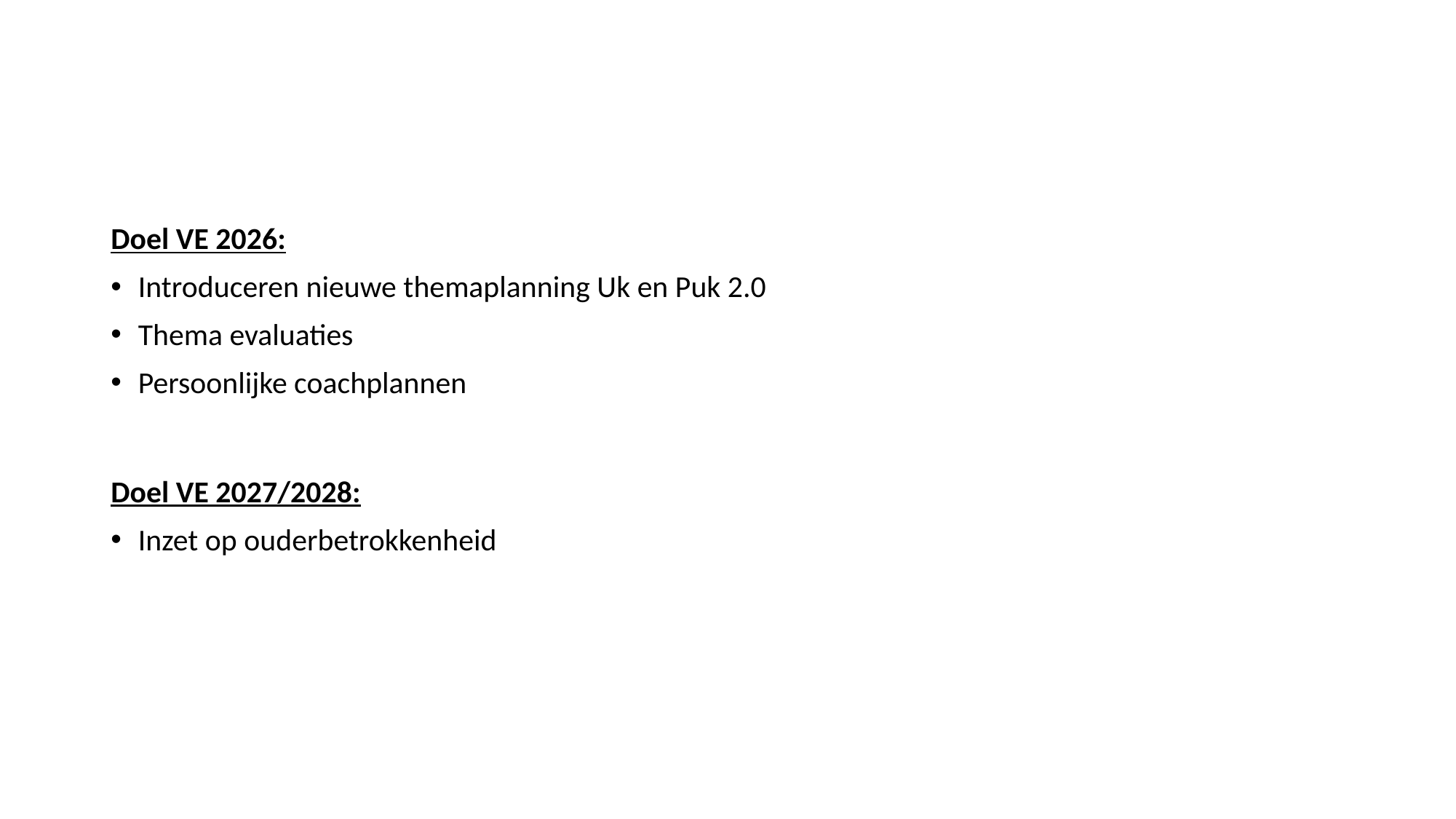

#
Doel VE 2026:
Introduceren nieuwe themaplanning Uk en Puk 2.0
Thema evaluaties
Persoonlijke coachplannen

Doel VE 2027/2028:
Inzet op ouderbetrokkenheid